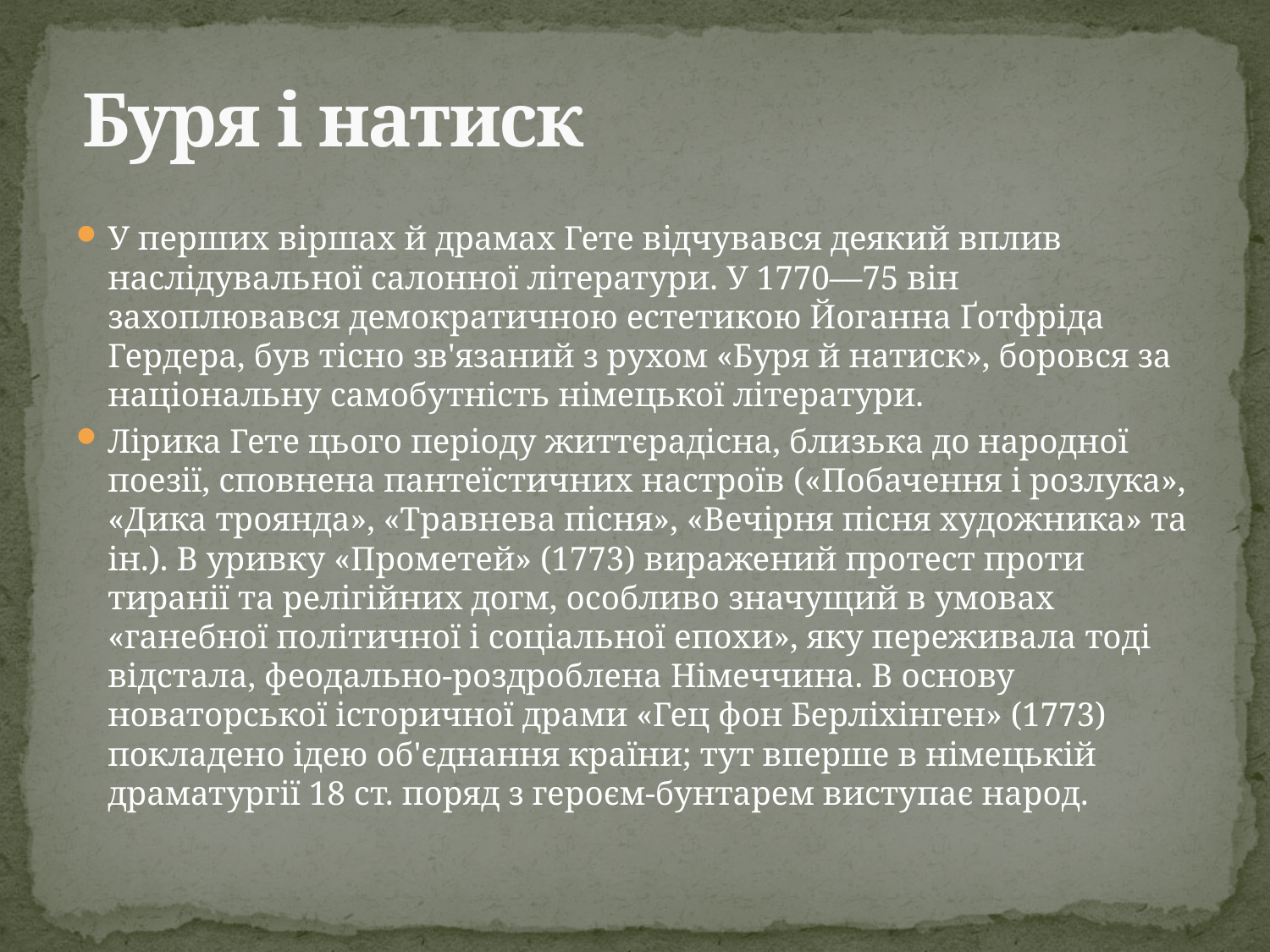

# Буря і натиск
У перших віршах й драмах Гете відчувався деякий вплив наслідувальної салонної літератури. У 1770—75 він захоплювався демократичною естетикою Йоганна Ґотфріда Гердера, був тісно зв'язаний з рухом «Буря й натиск», боровся за національну самобутність німецької літератури.
Лірика Гете цього періоду життєрадісна, близька до народної поезії, сповнена пантеїстичних настроїв («Побачення і розлука», «Дика троянда», «Травнева пісня», «Вечірня пісня художника» та ін.). В уривку «Прометей» (1773) виражений протест проти тиранії та релігійних догм, особливо значущий в умовах «ганебної політичної і соціальної епохи», яку переживала тоді відстала, феодально-роздроблена Німеччина. В основу новаторської історичної драми «Гец фон Берліхінген» (1773) покладено ідею об'єднання країни; тут вперше в німецькій драматургії 18 ст. поряд з героєм-бунтарем виступає народ.